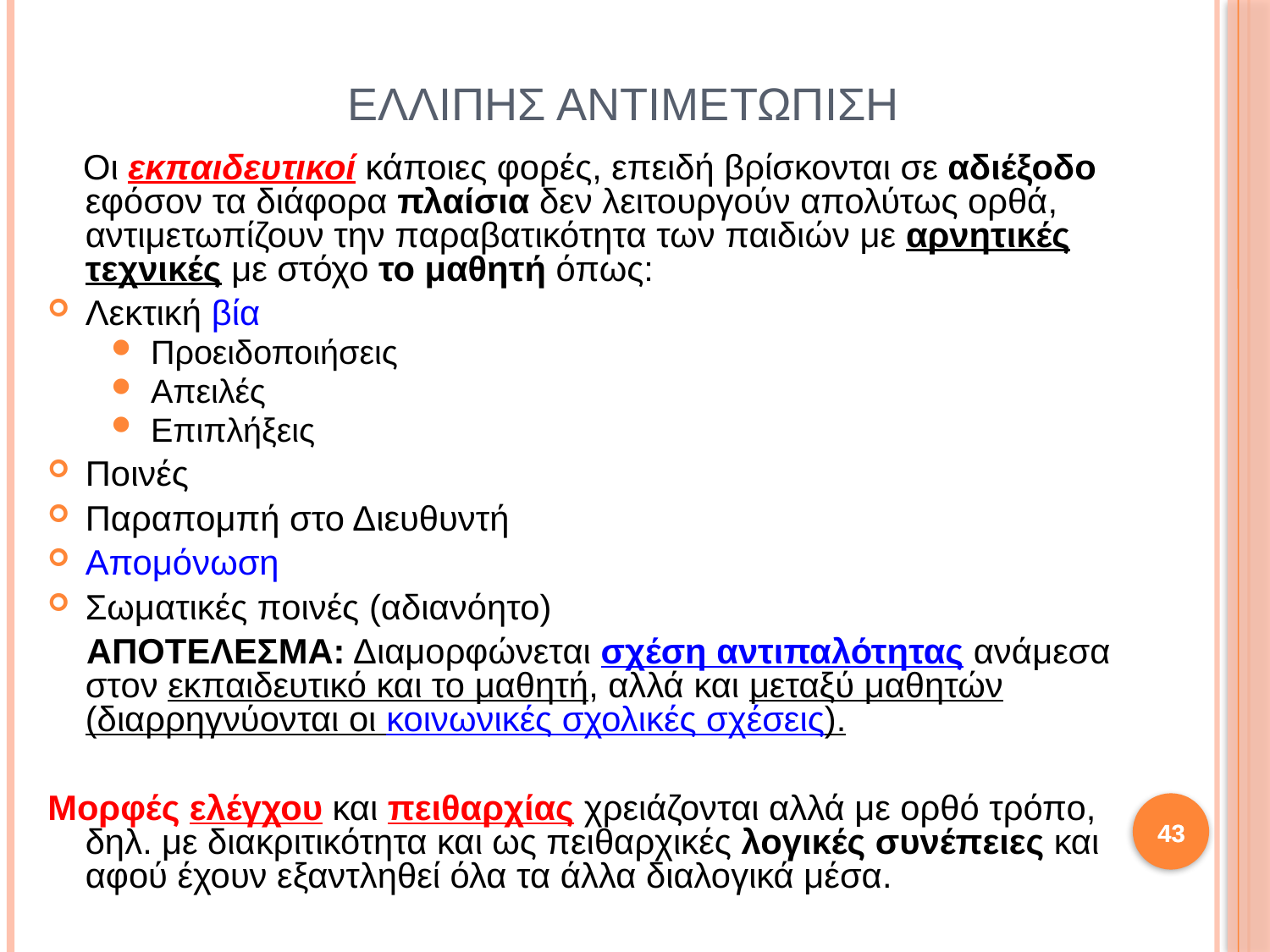

ΕΛΛΙΠΗΣ ΑΝΤΙΜΕΤΩΠΙΣΗ
    Οι εκπαιδευτικοί κάποιες φορές, επειδή βρίσκονται σε αδιέξοδο εφόσον τα διάφορα πλαίσια δεν λειτουργούν απολύτως ορθά, αντιμετωπίζουν την παραβατικότητα των παιδιών με αρνητικές τεχνικές με στόχο το μαθητή όπως:
Λεκτική βία
Προειδοποιήσεις
Απειλές
Επιπλήξεις
Ποινές
Παραπομπή στο Διευθυντή
Απομόνωση
Σωματικές ποινές (αδιανόητο)
    ΑΠΟΤΕΛΕΣΜΑ: Διαμορφώνεται σχέση αντιπαλότητας ανάμεσα στον εκπαιδευτικό και το μαθητή, αλλά και μεταξύ μαθητών (διαρρηγνύονται οι κοινωνικές σχολικές σχέσεις).

Μορφές ελέγχου και πειθαρχίας χρειάζονται αλλά με ορθό τρόπο, δηλ. με διακριτικότητα και ως πειθαρχικές λογικές συνέπειες και αφού έχουν εξαντληθεί όλα τα άλλα διαλογικά μέσα.
43
43